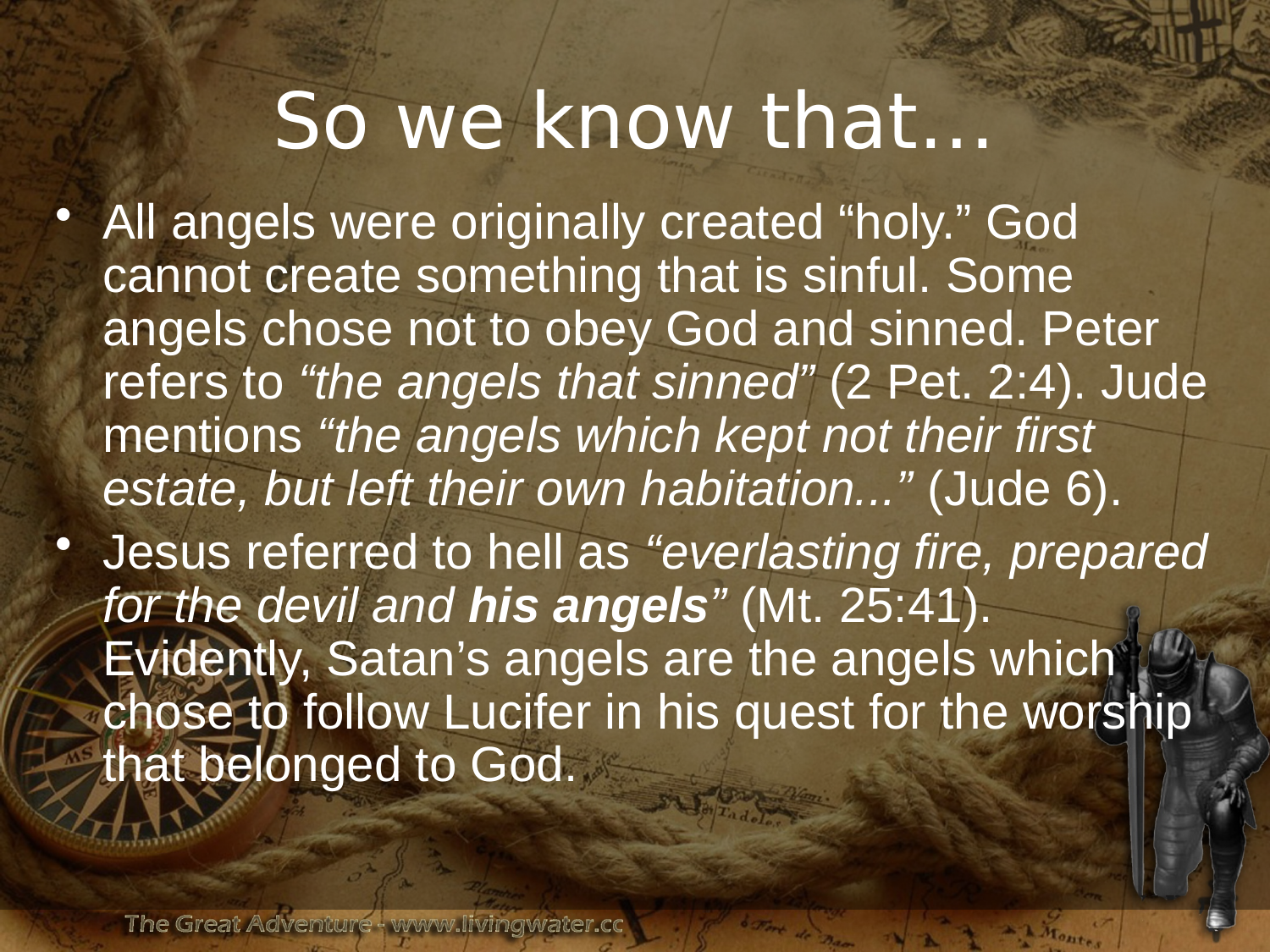

So we know that…
All angels were originally created “holy.” God cannot create something that is sinful. Some angels chose not to obey God and sinned. Peter refers to “the angels that sinned” (2 Pet. 2:4). Jude mentions “the angels which kept not their first estate, but left their own habitation...” (Jude 6).
Jesus referred to hell as “everlasting fire, prepared for the devil and his angels” (Mt. 25:41). Evidently, Satan’s angels are the angels which chose to follow Lucifer in his quest for the worship that belonged to God.